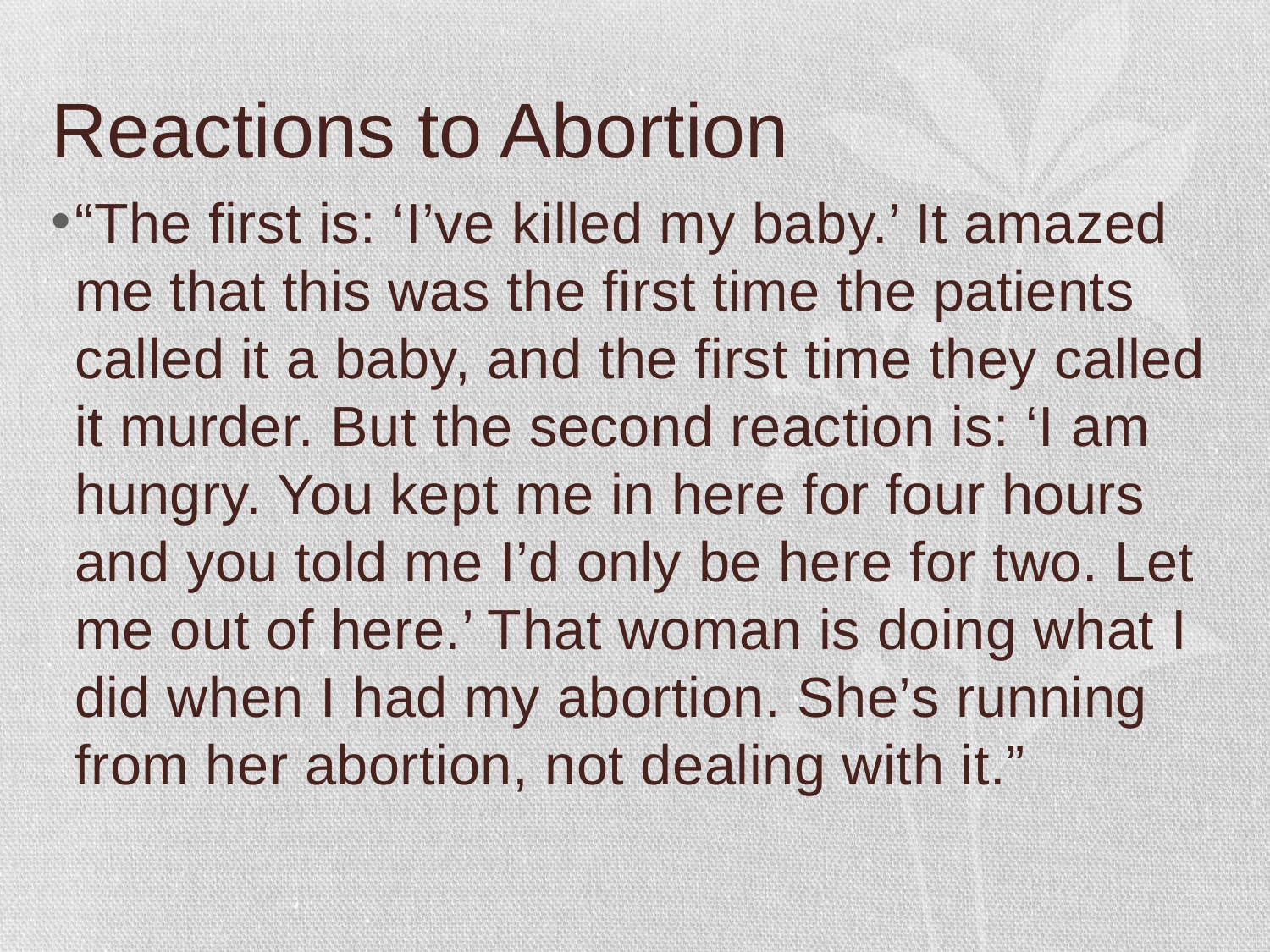

# Reactions to Abortion
“The first is: ‘I’ve killed my baby.’ It amazed me that this was the first time the patients called it a baby, and the first time they called it murder. But the second reaction is: ‘I am hungry. You kept me in here for four hours and you told me I’d only be here for two. Let me out of here.’ That woman is doing what I did when I had my abortion. She’s running from her abortion, not dealing with it.”